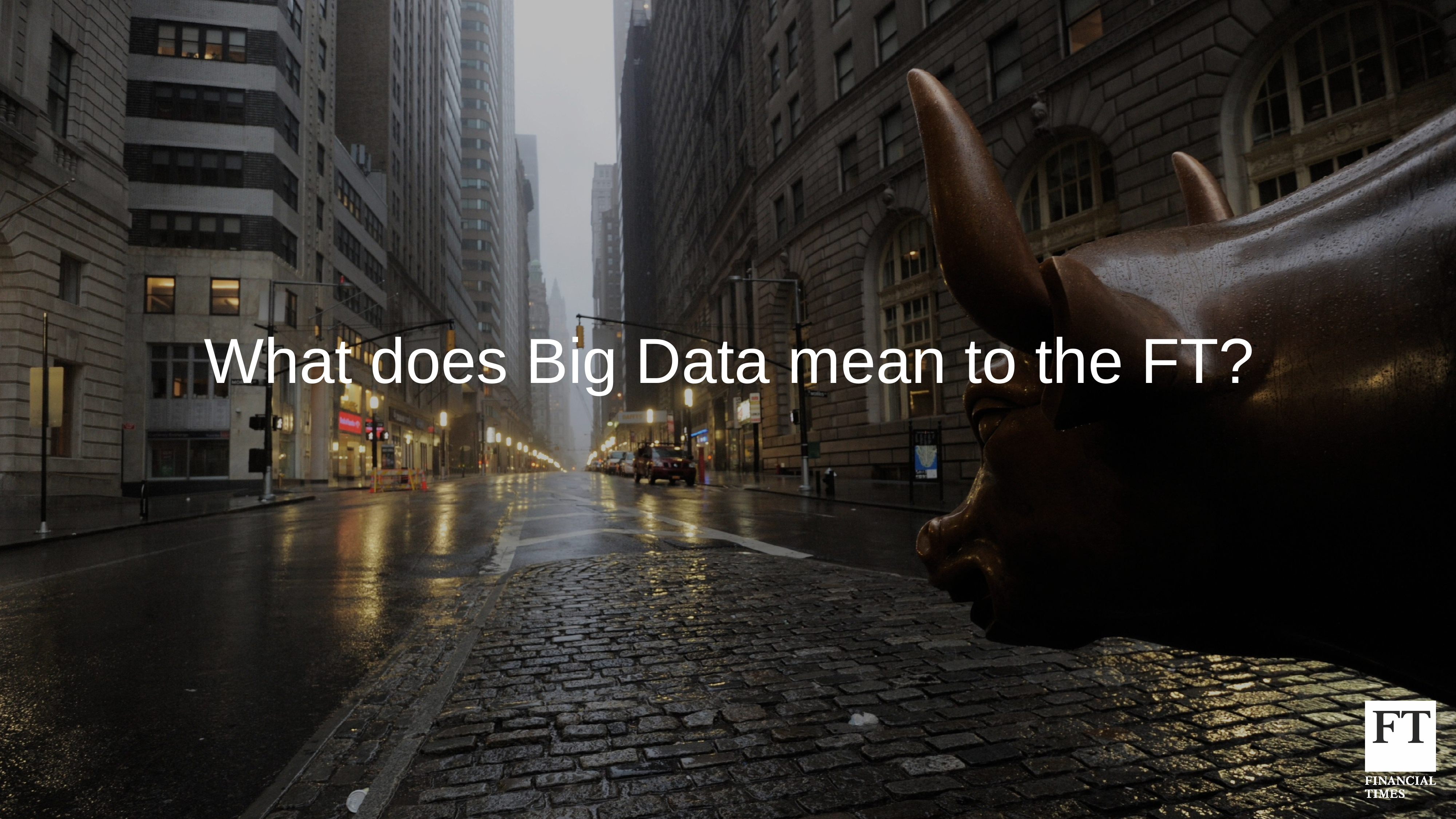

# What does Big Data mean to the FT?